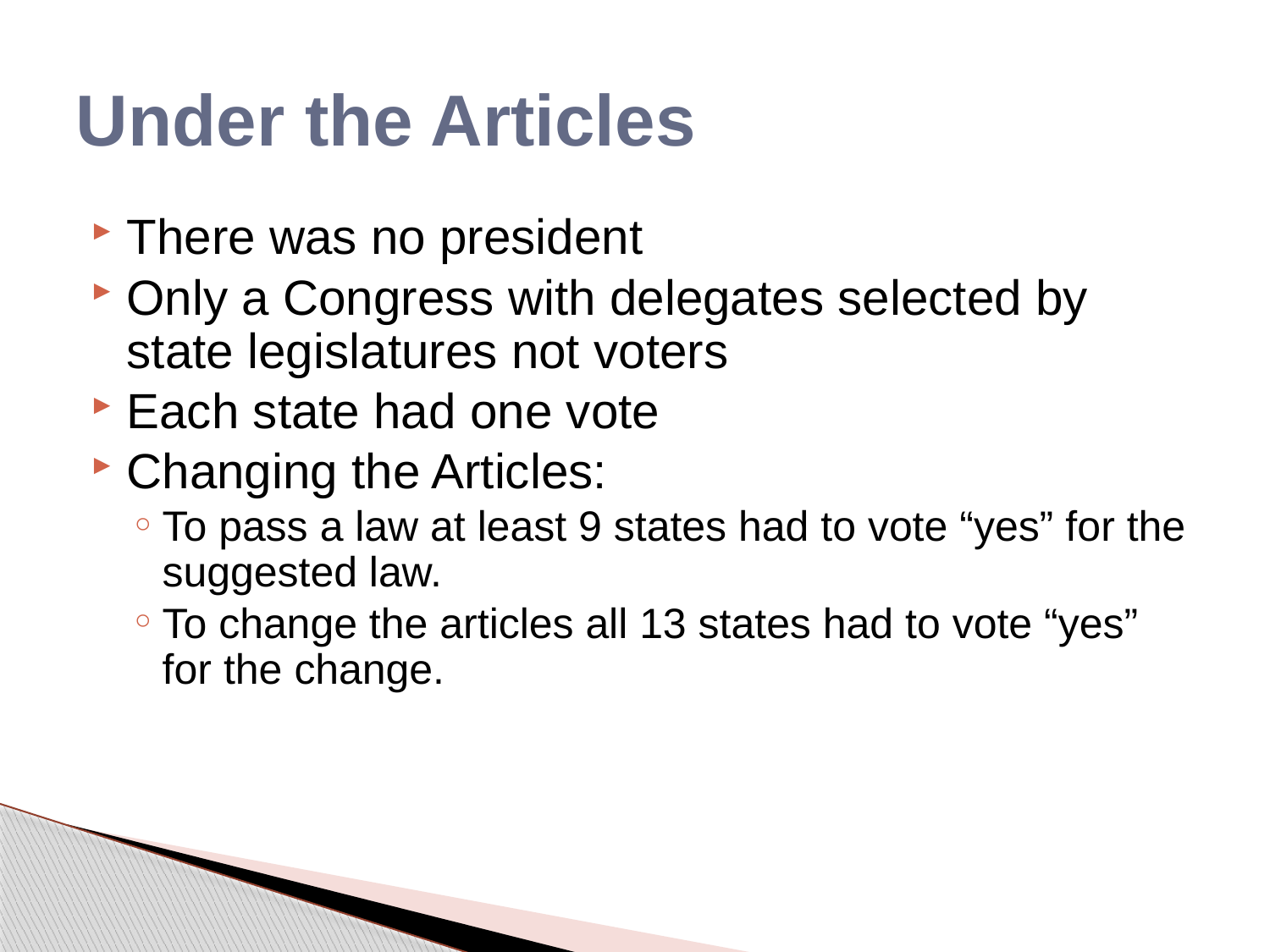

# Under the Articles

There was no president
Only a Congress with delegates selected by state legislatures not voters
Each state had one vote
Changing the Articles:
To pass a law at least 9 states had to vote “yes” for the suggested law.
To change the articles all 13 states had to vote “yes” for the change.